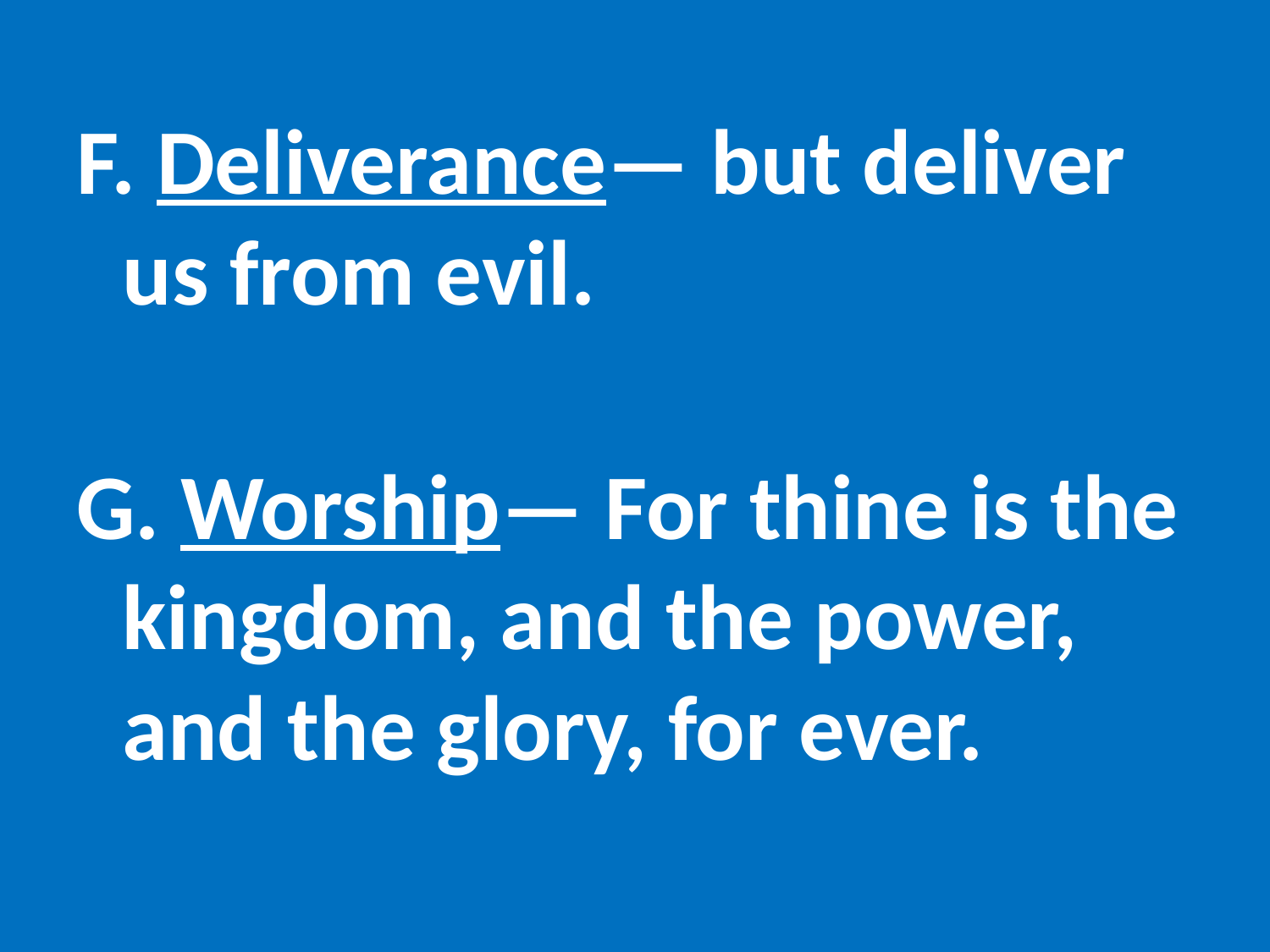

#
F. Deliverance— but deliver us from evil.

G. Worship— For thine is the kingdom, and the power, and the glory, for ever.